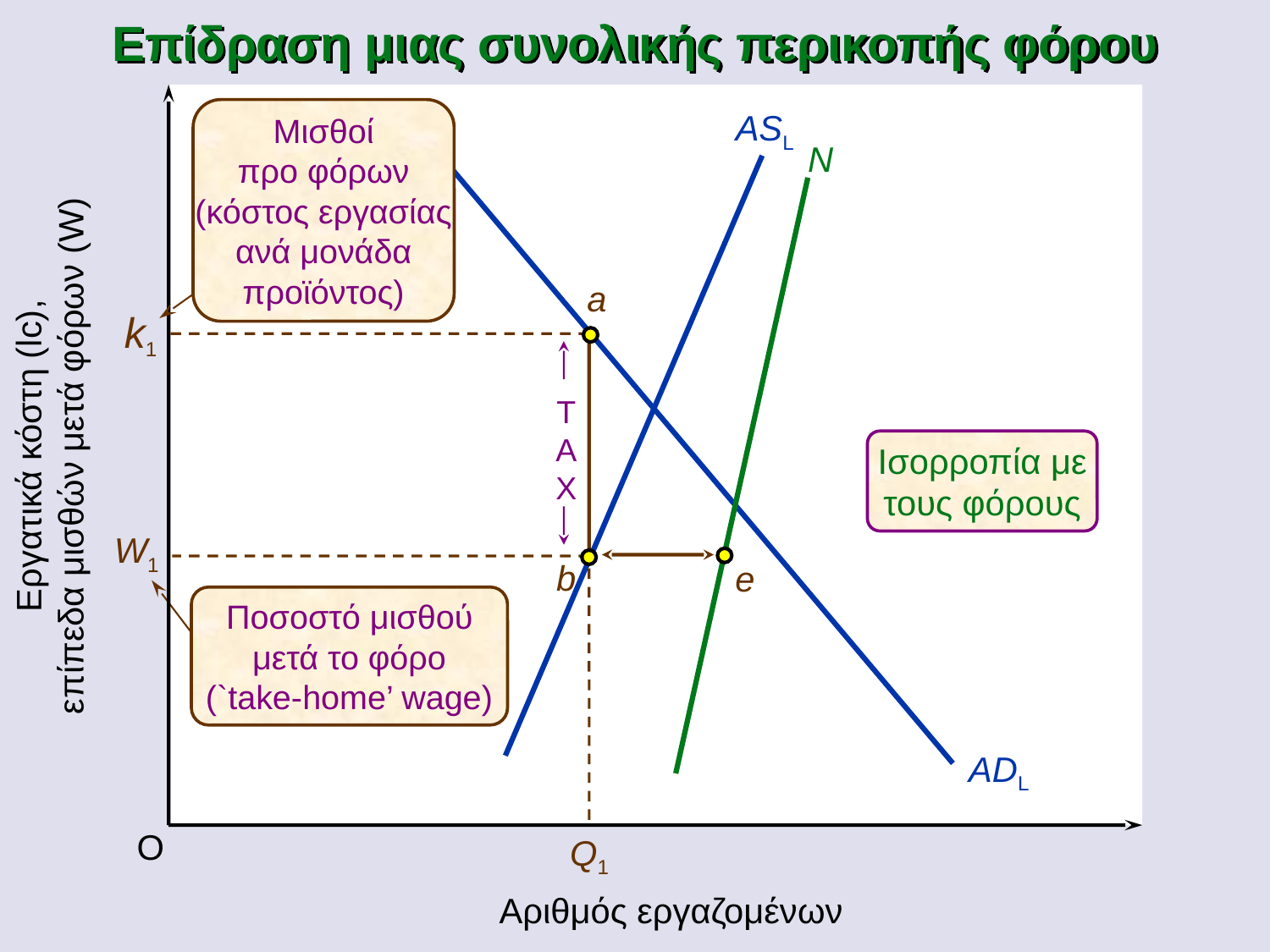

Επίδραση μιας συνολικής περικοπής φόρου

Μισθοί
προ φόρων
(κόστος εργασίας
ανά μονάδα
προϊόντος)
ASL
N

a
k1

T
A
X
Εργατικά κόστη (lc),
επίπεδα μισθών μετά φόρων (W)
Ισορροπία με
τους φόρους

W1

b

e

Ποσοστό μισθού
μετά το φόρο
(`take-home’ wage)
ADL
O
Q1

Αριθμός εργαζομένων